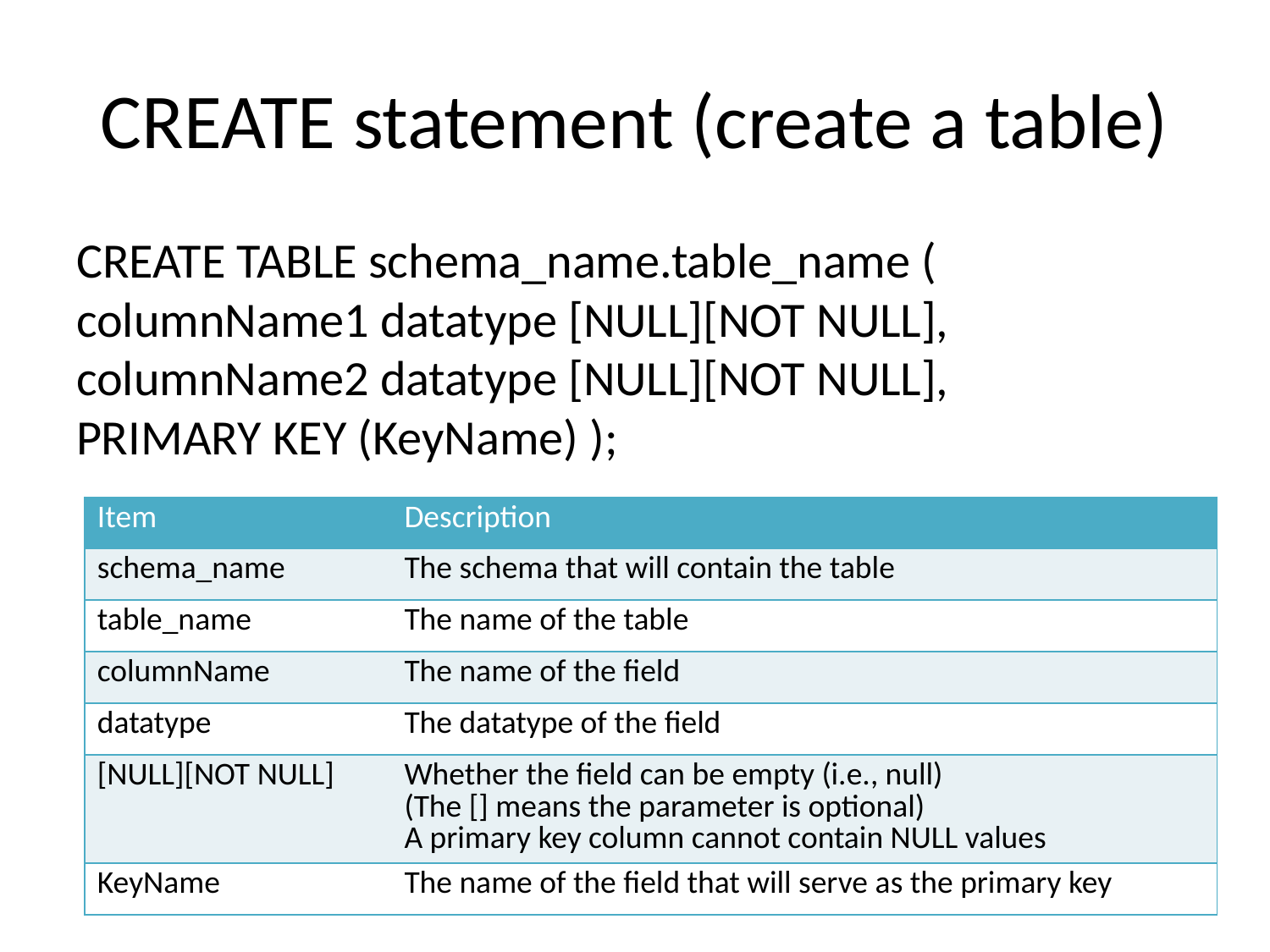

# CREATE statement (create a table)
CREATE TABLE schema_name.table_name (
columnName1 datatype [NULL][NOT NULL],
columnName2 datatype [NULL][NOT NULL],
PRIMARY KEY (KeyName) );

| Item | Description |
| --- | --- |
| schema\_name | The schema that will contain the table |
| table\_name | The name of the table |
| columnName | The name of the field |
| datatype | The datatype of the field |
| [NULL][NOT NULL] | Whether the field can be empty (i.e., null) (The [] means the parameter is optional) A primary key column cannot contain NULL values |
| KeyName | The name of the field that will serve as the primary key |